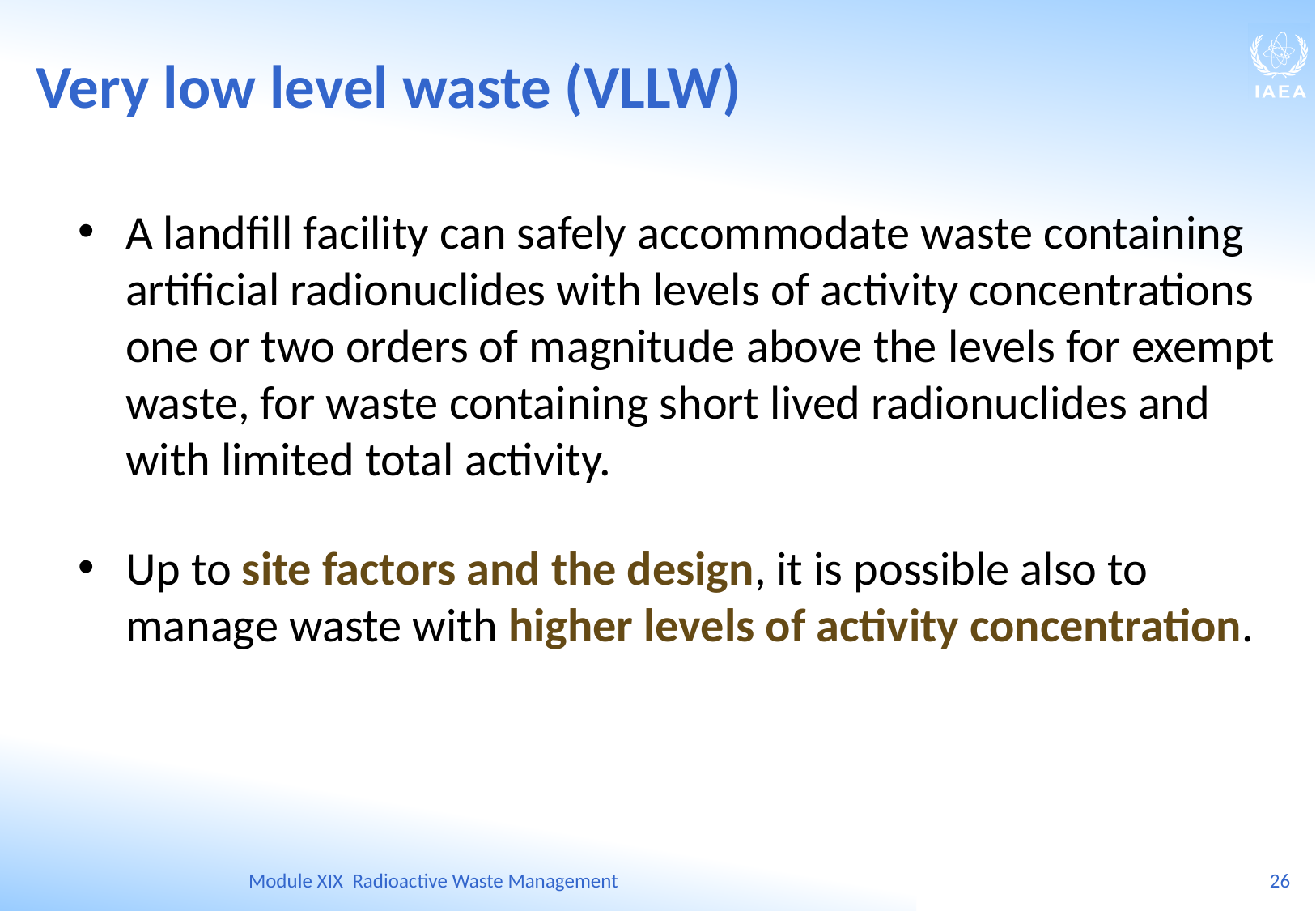

Very low level waste (VLLW)
A landfill facility can safely accommodate waste containing artificial radionuclides with levels of activity concentrations one or two orders of magnitude above the levels for exempt waste, for waste containing short lived radionuclides and with limited total activity.

Up to site factors and the design, it is possible also to manage waste with higher levels of activity concentration.

Module XIX  Radioactive Waste Management
26